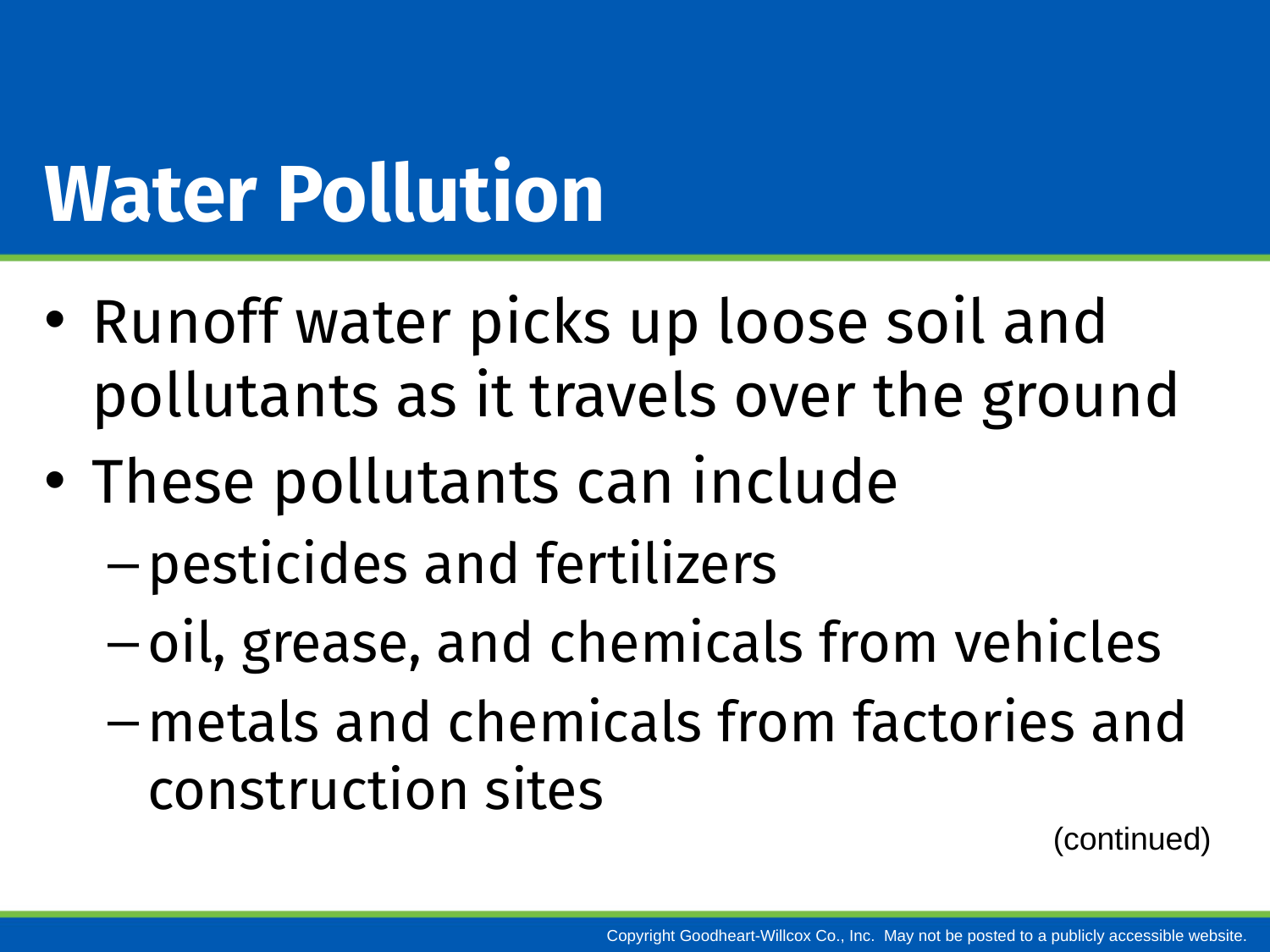

# Water Pollution
Runoff water picks up loose soil and pollutants as it travels over the ground
These pollutants can include
pesticides and fertilizers
oil, grease, and chemicals from vehicles
metals and chemicals from factories and construction sites
(continued)